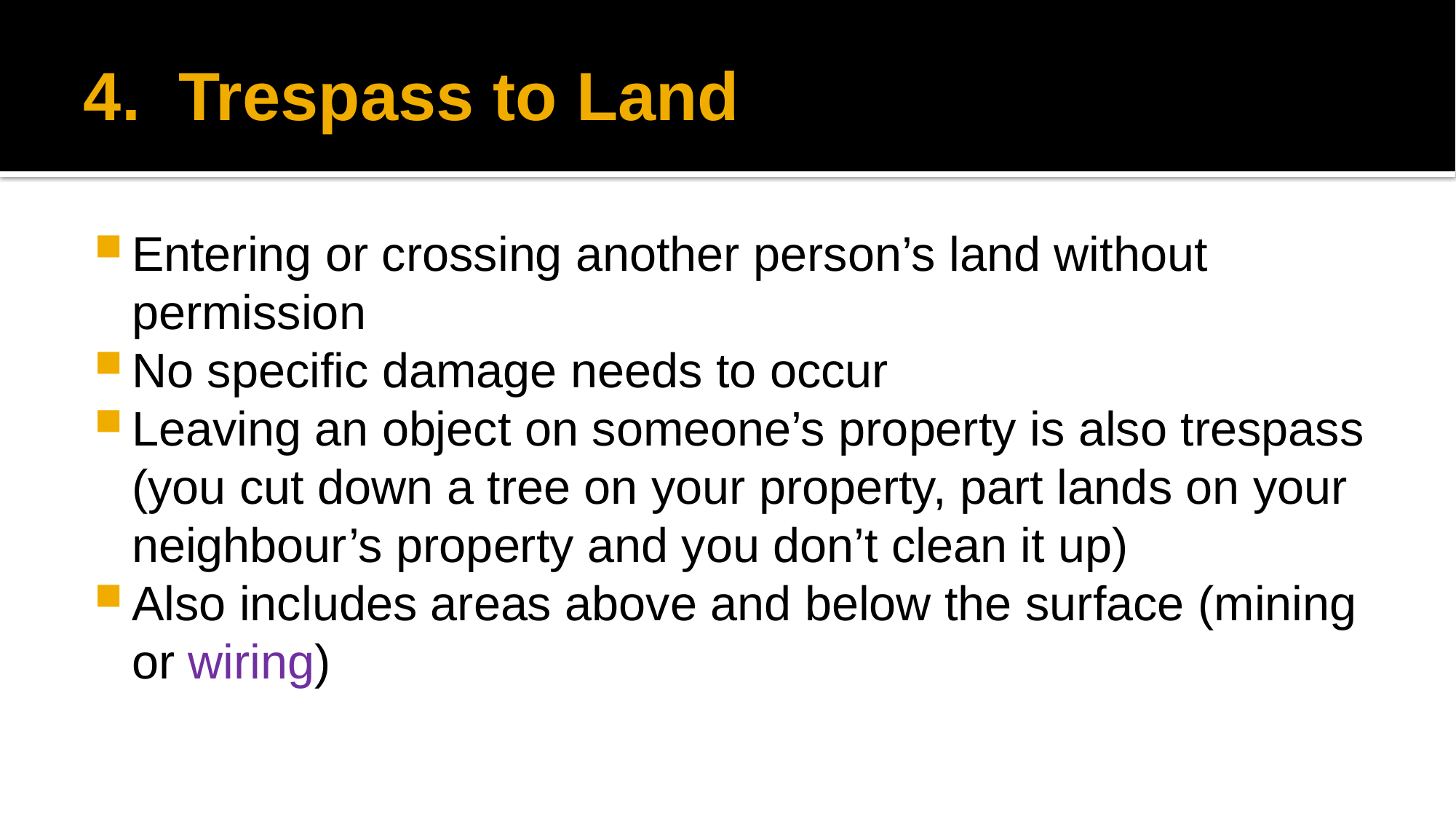

# 4.  Trespass to Land
Entering or crossing another person’s land without permission
No specific damage needs to occur
Leaving an object on someone’s property is also trespass (you cut down a tree on your property, part lands on your neighbour’s property and you don’t clean it up)
Also includes areas above and below the surface (mining or wiring)